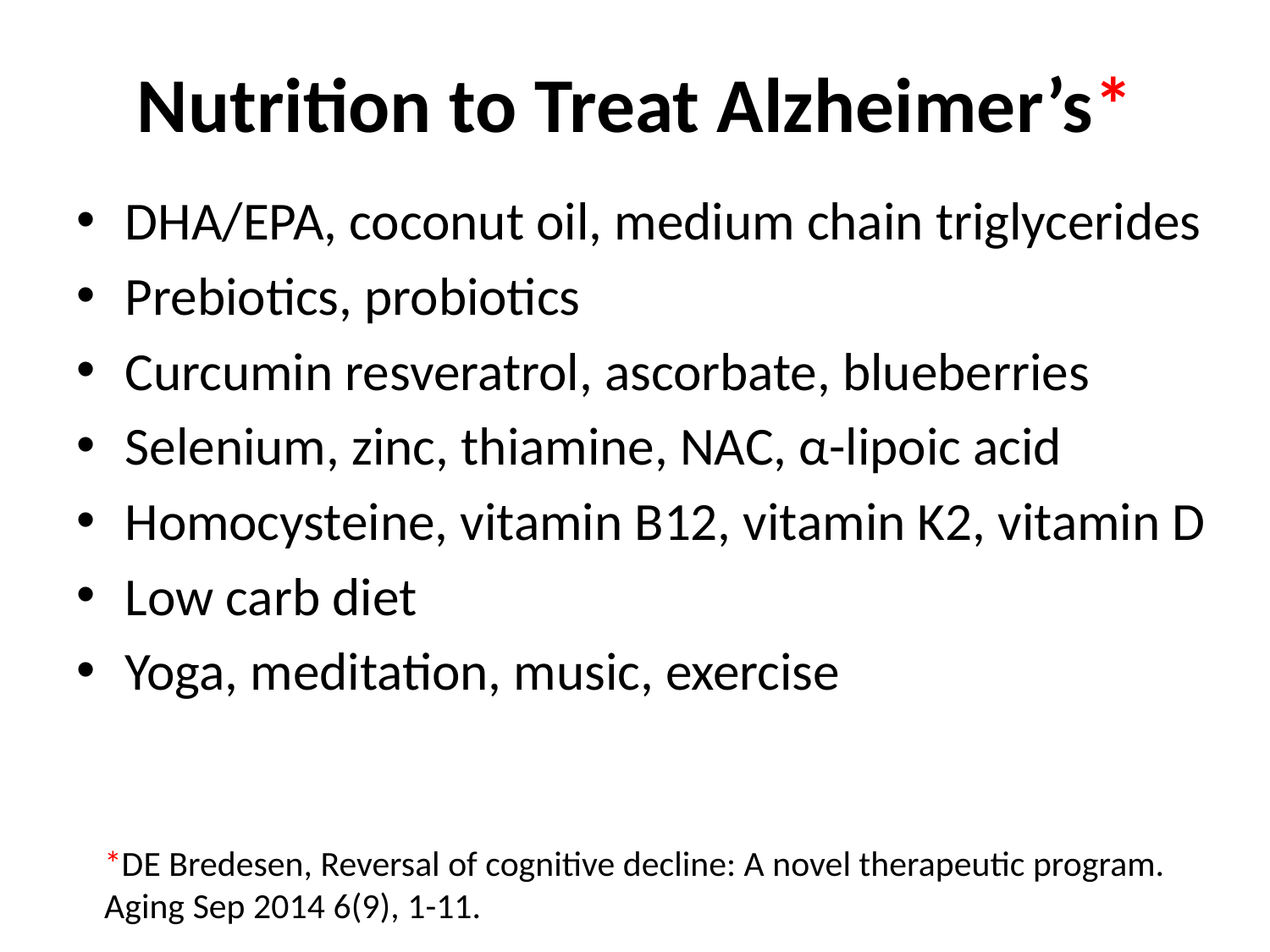

# Nutrition to Treat Alzheimer’s*
DHA/EPA, coconut oil, medium chain triglycerides
Prebiotics, probiotics
Curcumin resveratrol, ascorbate, blueberries
Selenium, zinc, thiamine, NAC, α-lipoic acid
Homocysteine, vitamin B12, vitamin K2, vitamin D
Low carb diet
Yoga, meditation, music, exercise
*DE Bredesen, Reversal of cognitive decline: A novel therapeutic program.
Aging Sep 2014 6(9), 1-11.